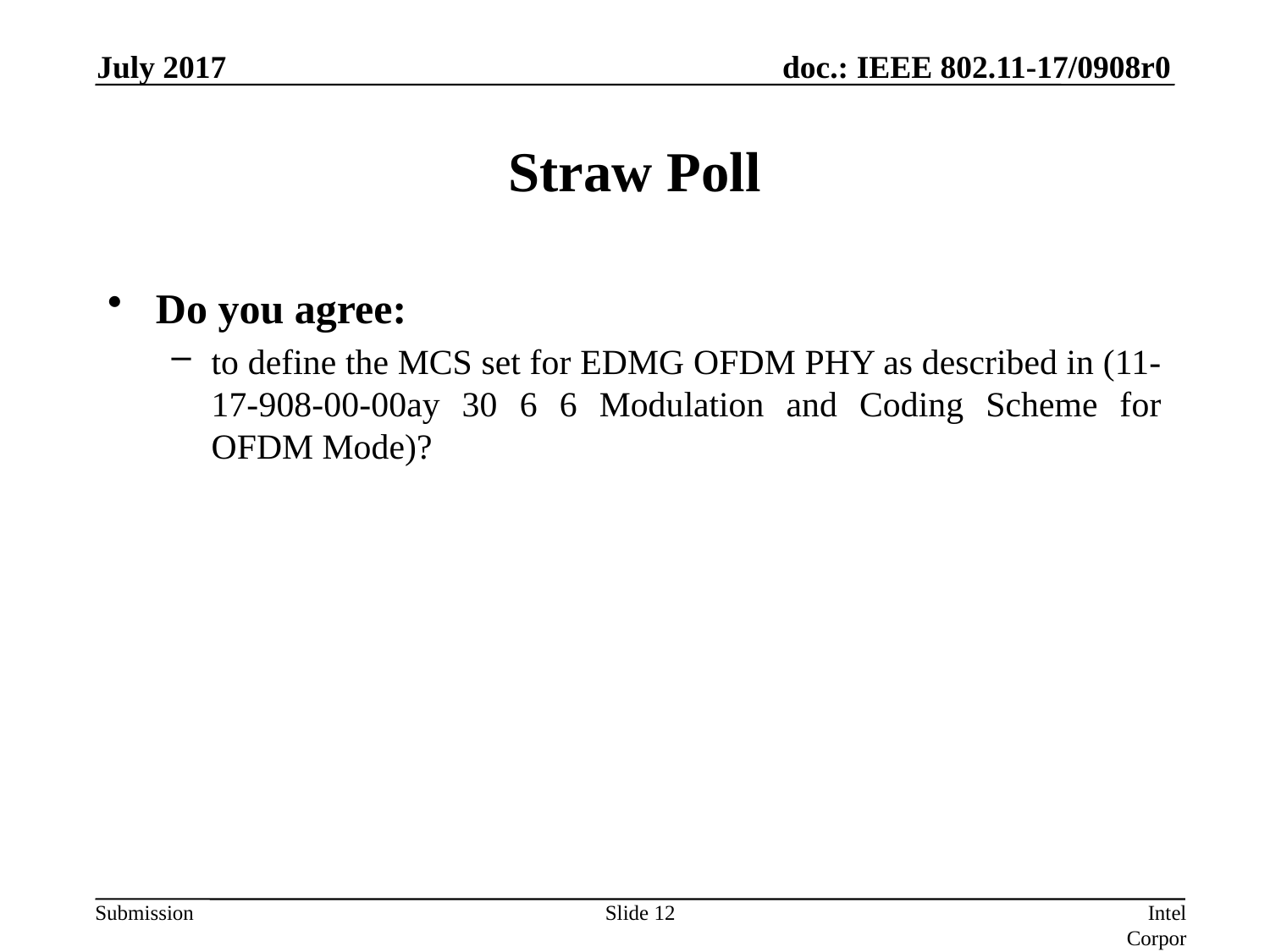

July 2017
# Straw Poll
Do you agree:
to define the MCS set for EDMG OFDM PHY as described in (11-17-908-00-00ay 30 6 6 Modulation and Coding Scheme for OFDM Mode)?

Slide 12
Intel Corporation